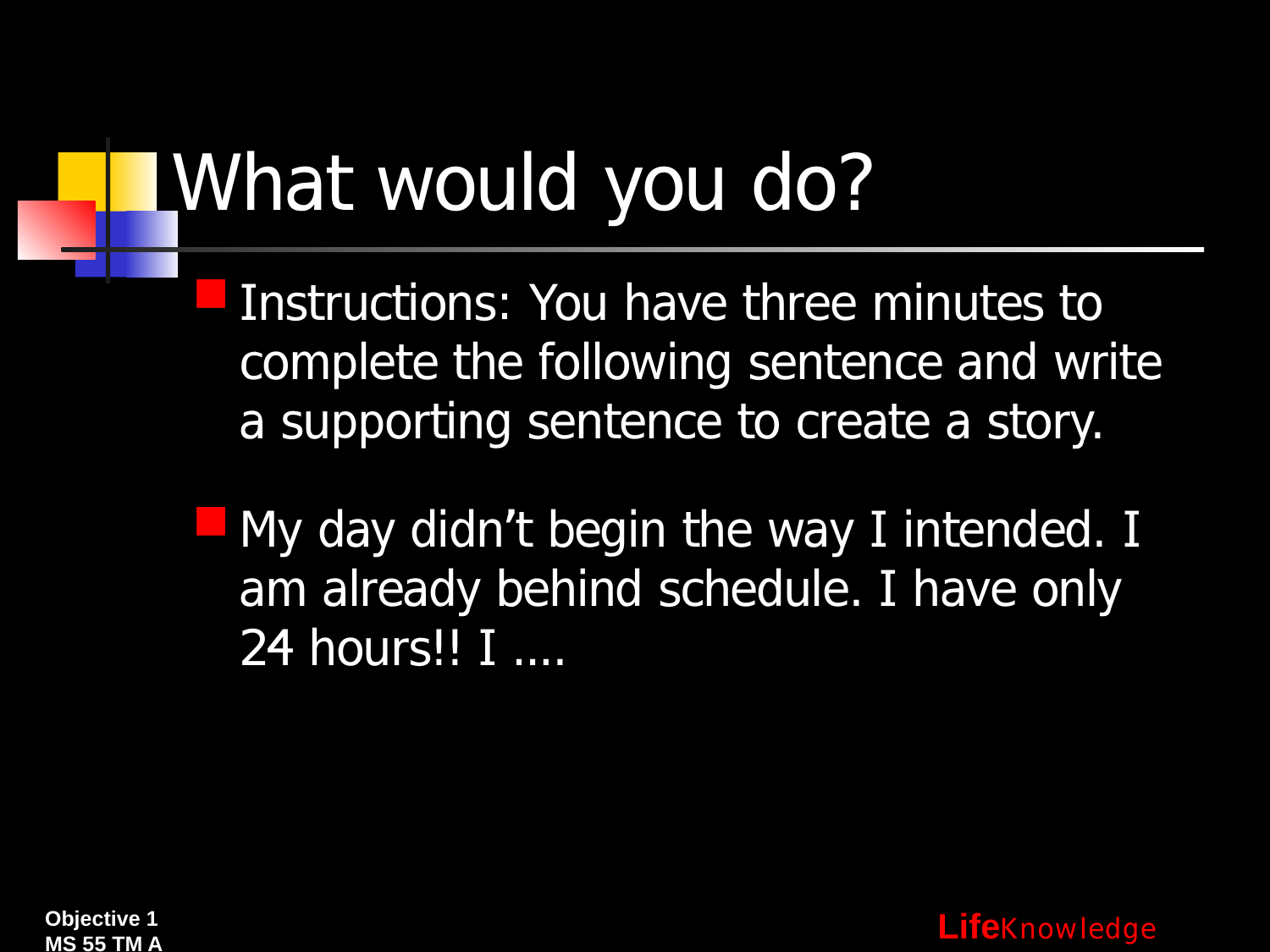

# What would you do?
Instructions: You have three minutes to complete the following sentence and write a supporting sentence to create a story.
My day didn’t begin the way I intended. I am already behind schedule. I have only 24 hours!! I ….
LifeKnowledge
Objective 1
MS 55 TM A